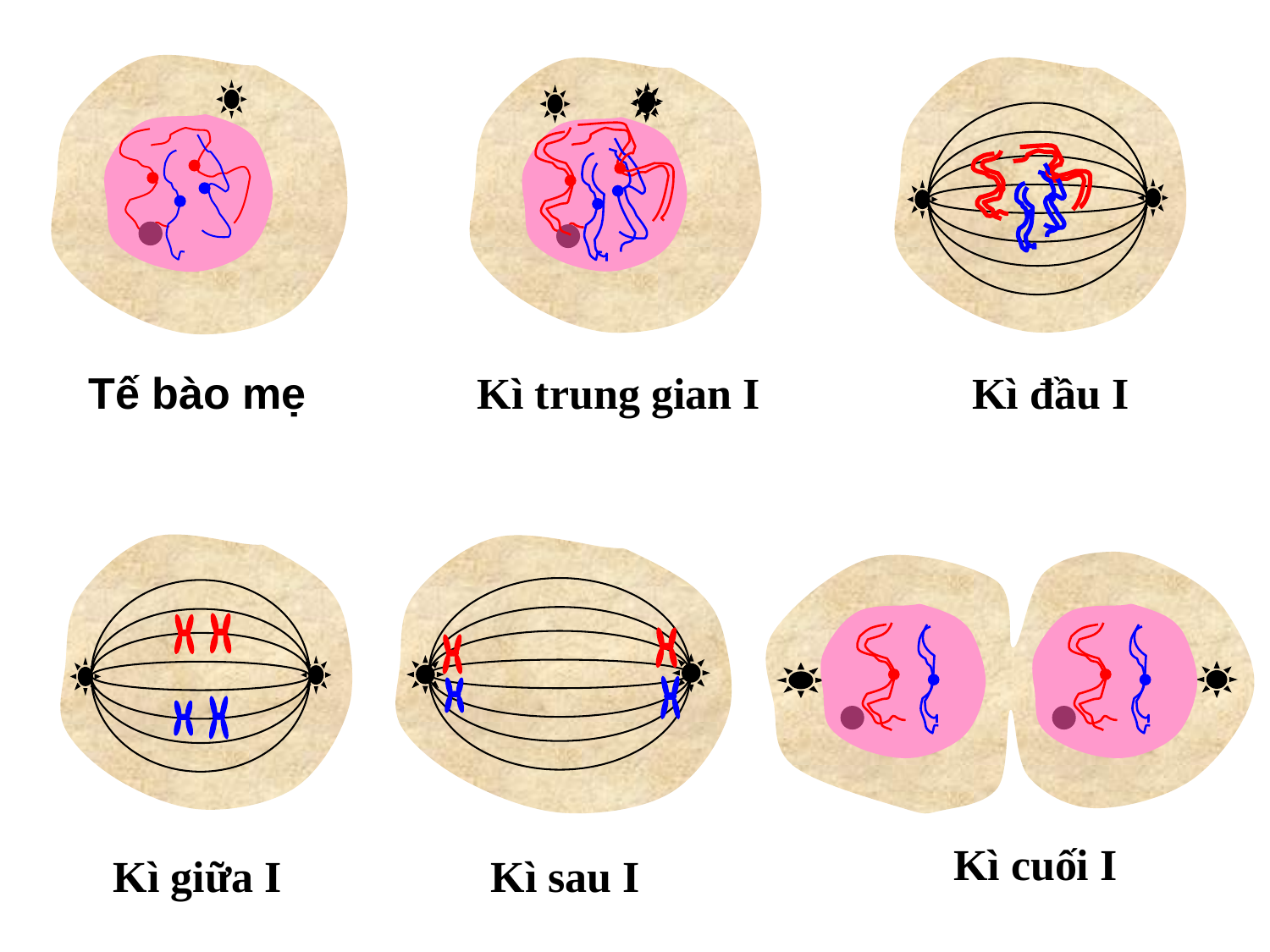

Tế bào mẹ
Kì trung gian I
Kì đầu I

Kì cuối I
Kì giữa I
Kì sau I